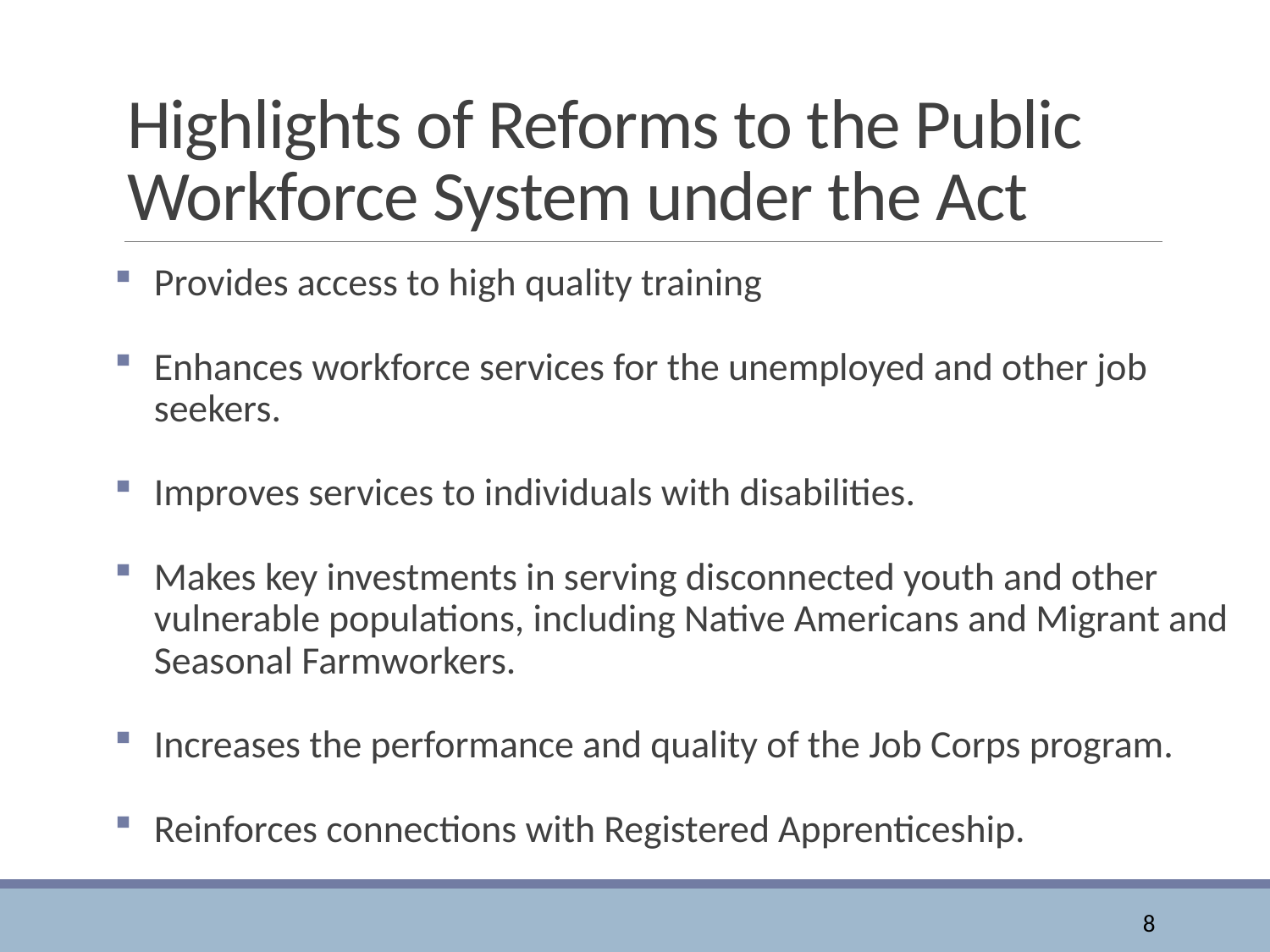

# Highlights of Reforms to the Public Workforce System under the Act
Provides access to high quality training
Enhances workforce services for the unemployed and other job seekers.
Improves services to individuals with disabilities.
Makes key investments in serving disconnected youth and other vulnerable populations, including Native Americans and Migrant and Seasonal Farmworkers.
Increases the performance and quality of the Job Corps program.
Reinforces connections with Registered Apprenticeship.
8